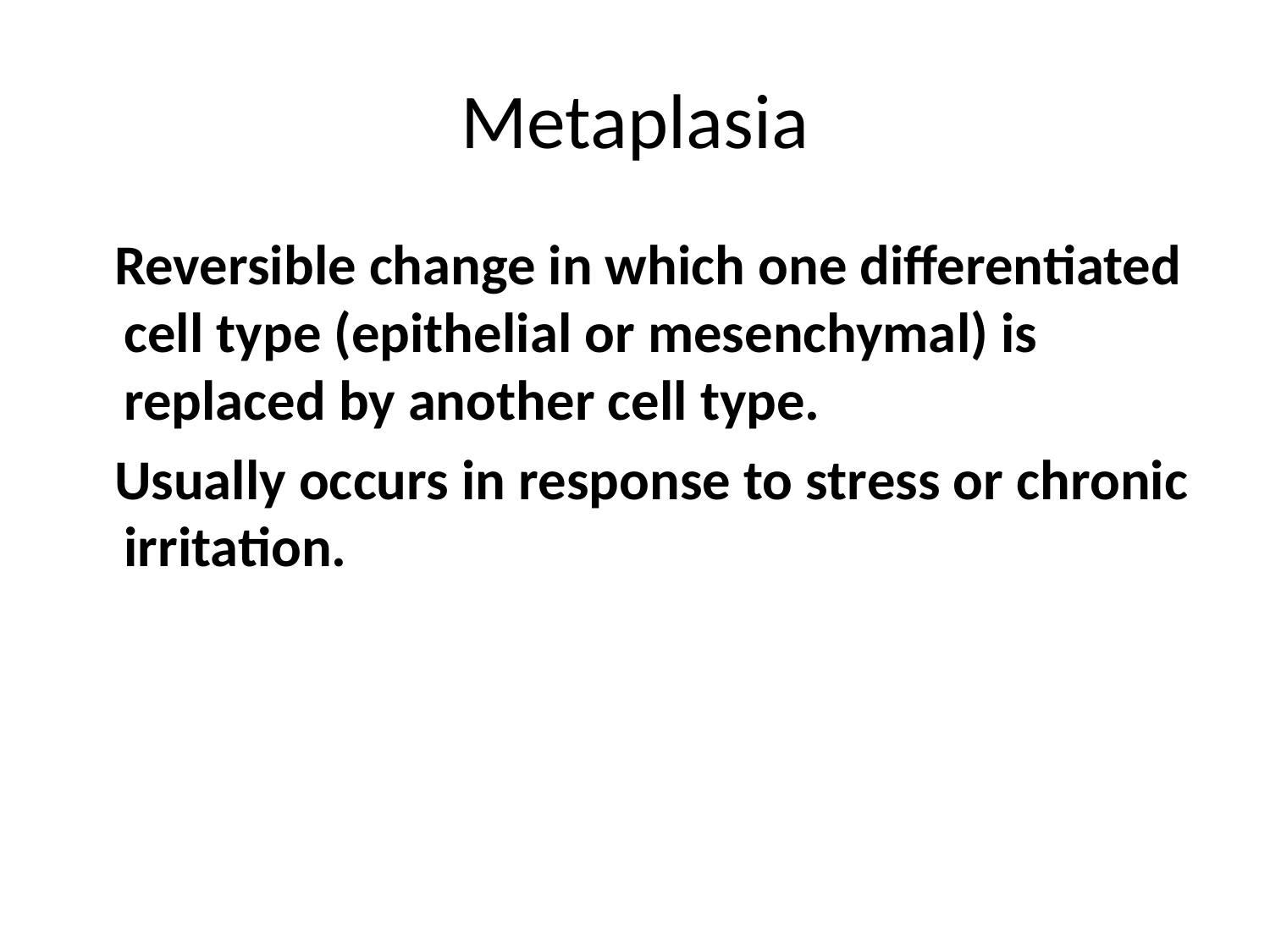

# Metaplasia
   Reversible change in which one differentiated cell type (epithelial or mesenchymal) is replaced by another cell type.
   Usually occurs in response to stress or chronic irritation.